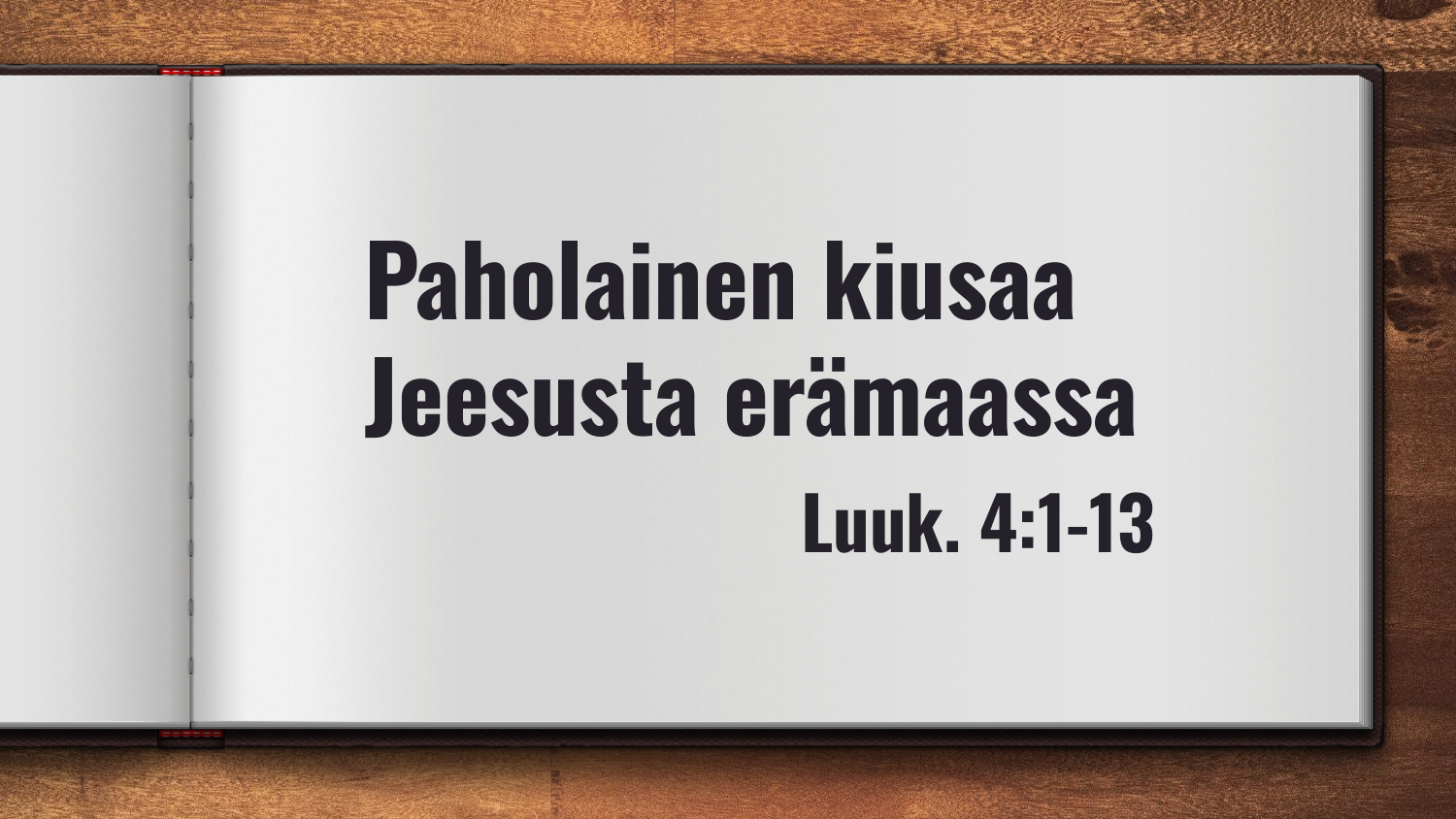

# Paholainen kiusaa Jeesusta erämaassa Luuk. 4:1-13